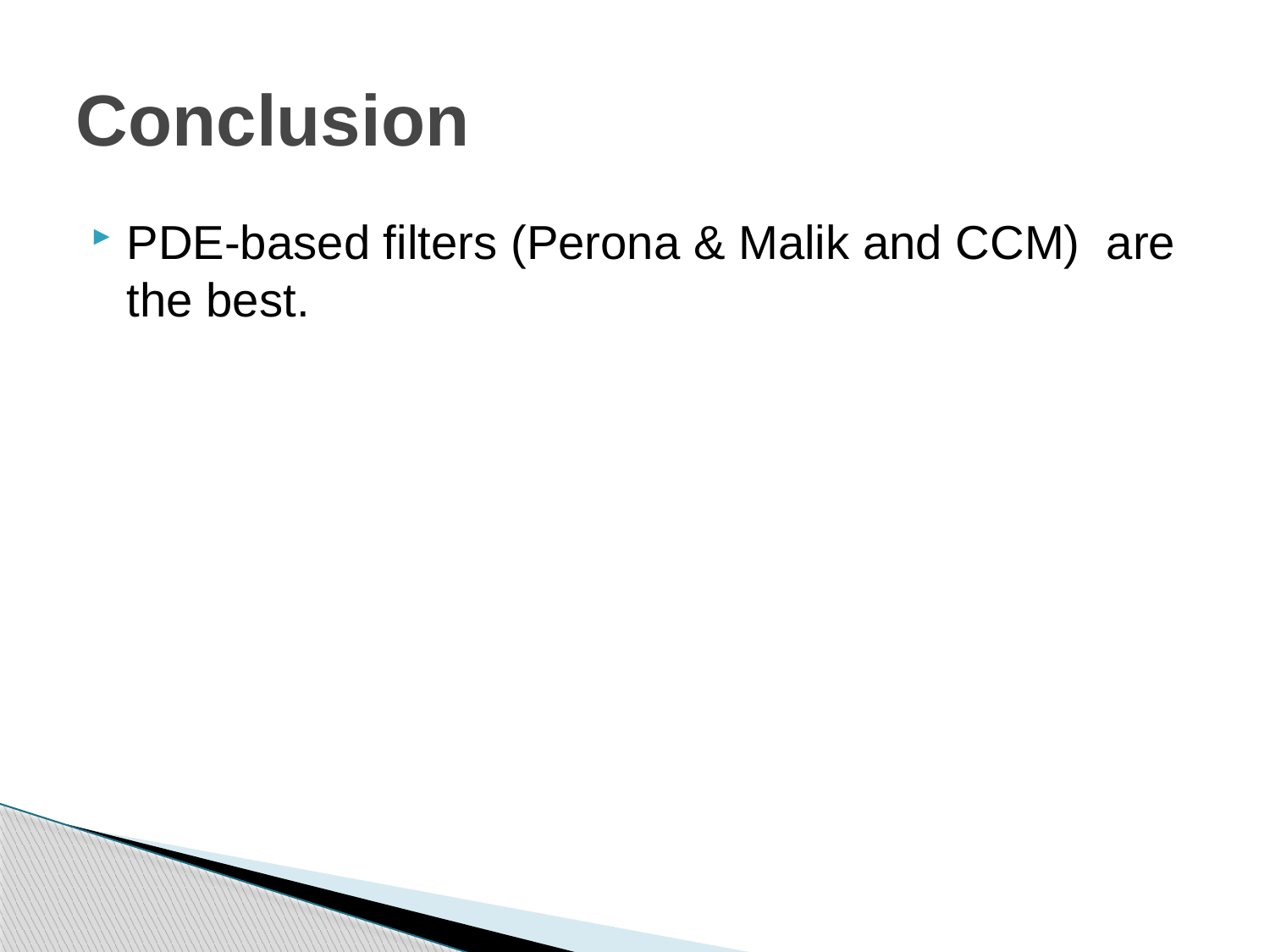

# Conclusion
PDE-based filters (Perona & Malik and CCM)  are  the best.